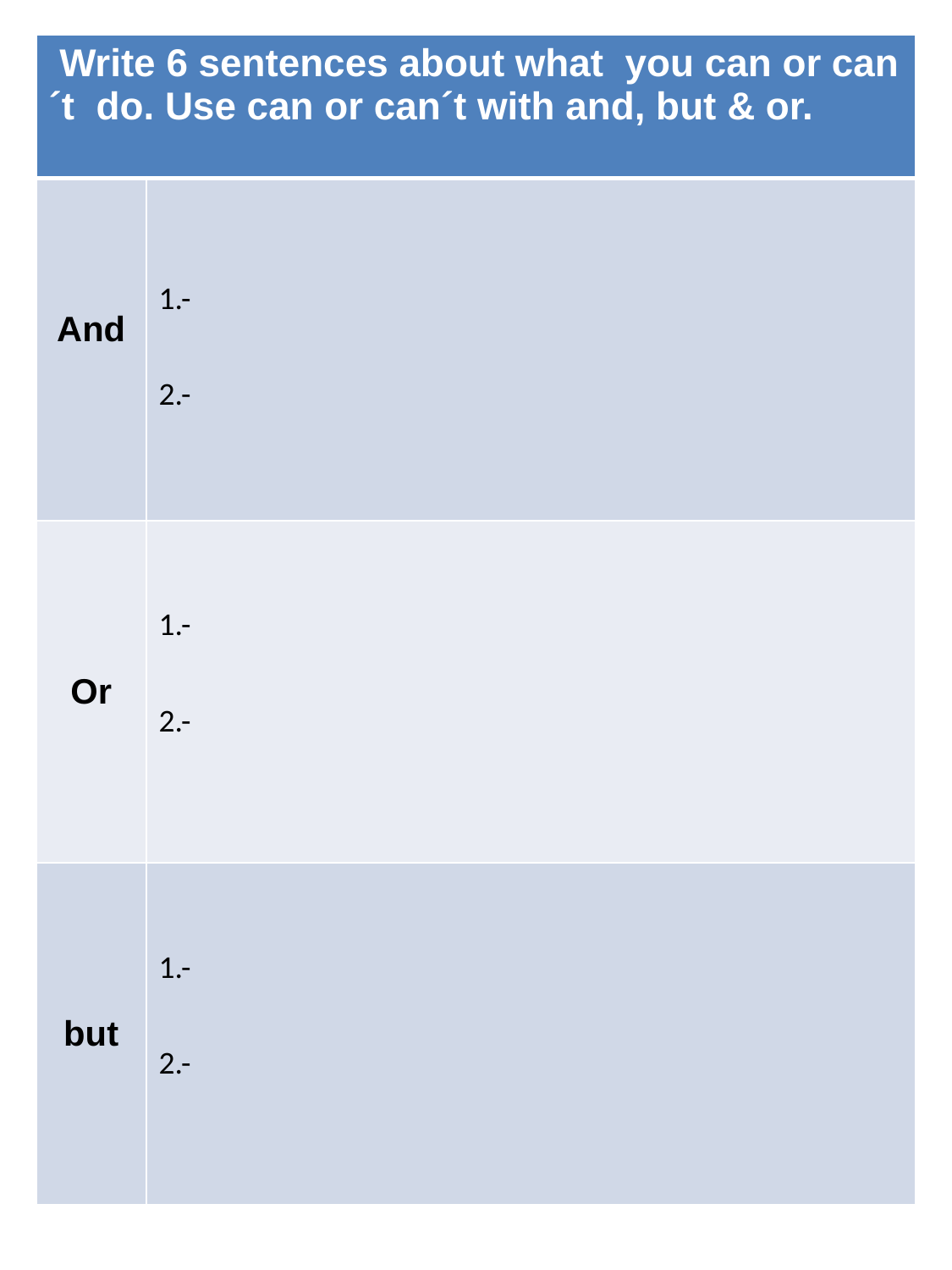

| Write 6 sentences about what you can or can´t do. Use can or can´t with and, but & or. |  |
| --- | --- |
| And | 1.- 2.- |
| Or | 1.- 2.- |
| but | 1.- 2.- |